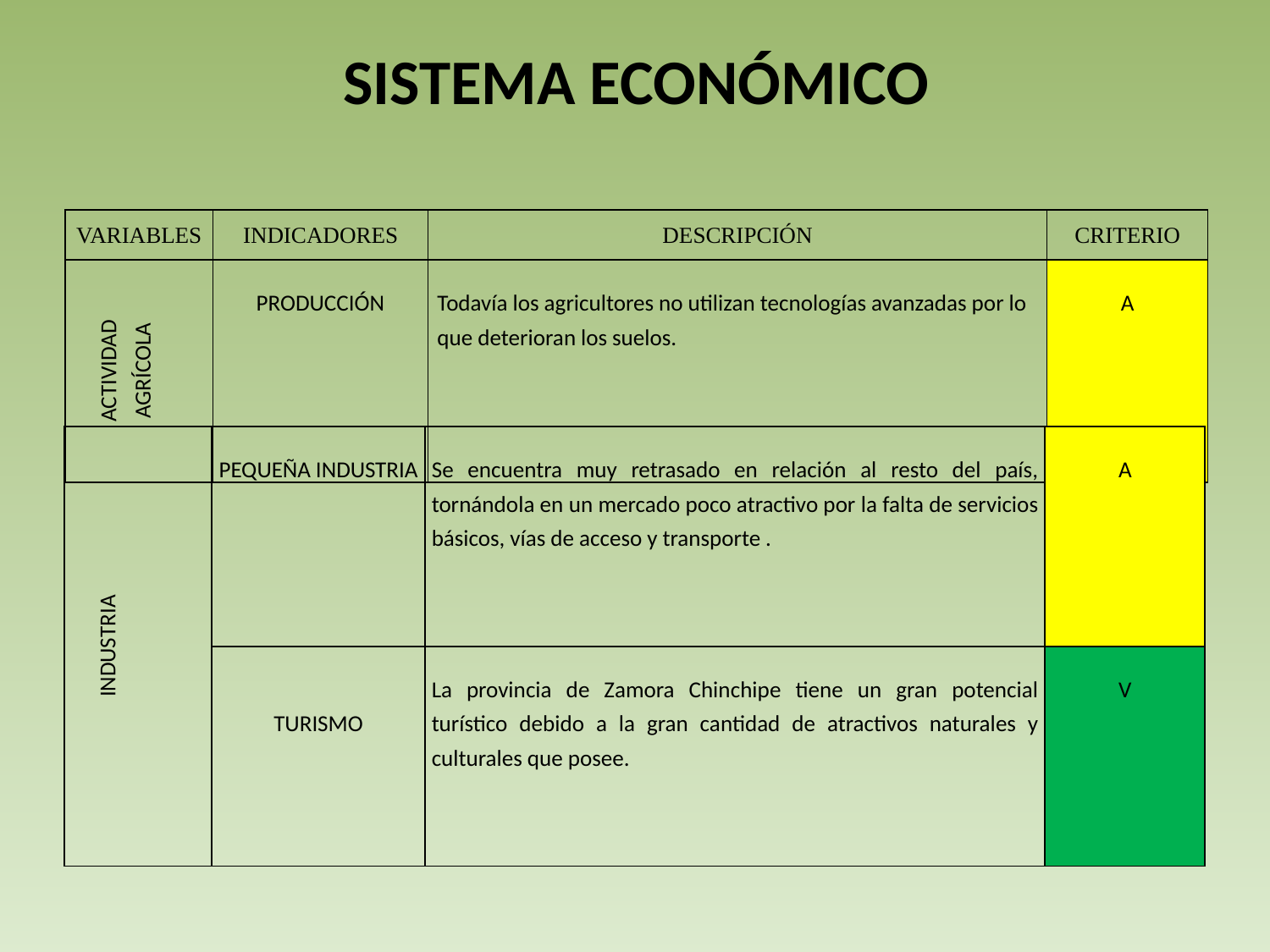

# SISTEMA ECONÓMICO
| VARIABLES | INDICADORES | DESCRIPCIÓN | CRITERIO |
| --- | --- | --- | --- |
| ACTIVIDAD AGRÍCOLA | PRODUCCIÓN | Todavía los agricultores no utilizan tecnologías avanzadas por lo que deterioran los suelos. | A |
| INDUSTRIA | PEQUEÑA INDUSTRIA | Se encuentra muy retrasado en relación al resto del país, tornándola en un mercado poco atractivo por la falta de servicios básicos, vías de acceso y transporte . | A |
| --- | --- | --- | --- |
|  | TURISMO | La provincia de Zamora Chinchipe tiene un gran potencial turístico debido a la gran cantidad de atractivos naturales y culturales que posee. | V |